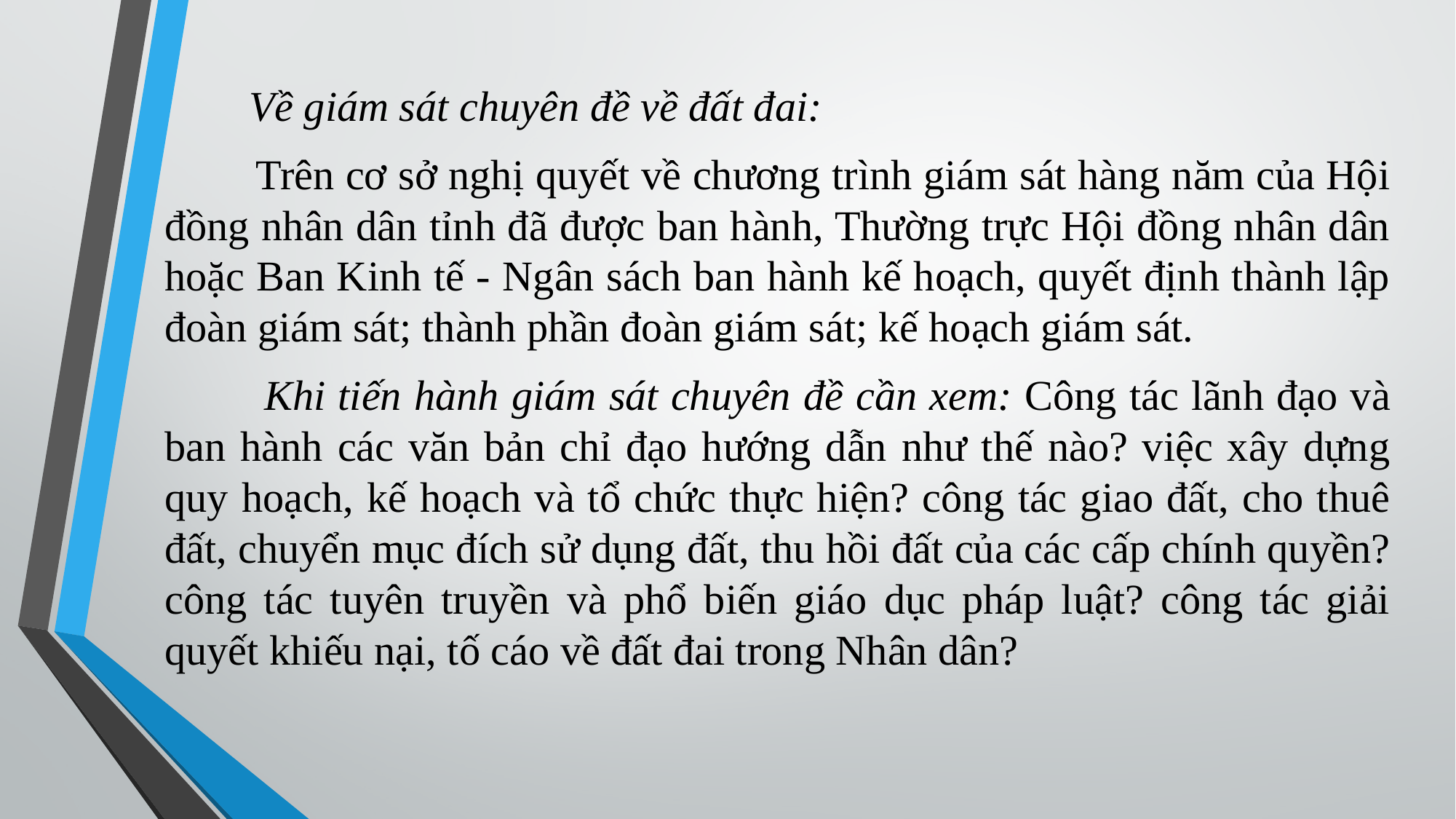

Về giám sát chuyên đề về đất đai:
        Trên cơ sở nghị quyết về chương trình giám sát hàng năm của Hội đồng nhân dân tỉnh đã được ban hành, Thường trực Hội đồng nhân dân hoặc Ban Kinh tế - Ngân sách ban hành kế hoạch, quyết định thành lập đoàn giám sát; thành phần đoàn giám sát; kế hoạch giám sát.
        Khi tiến hành giám sát chuyên đề cần xem: Công tác lãnh đạo và ban hành các văn bản chỉ đạo hướng dẫn như thế nào? việc xây dựng quy hoạch, kế hoạch và tổ chức thực hiện? công tác giao đất, cho thuê đất, chuyển mục đích sử dụng đất, thu hồi đất của các cấp chính quyền? công tác tuyên truyền và phổ biến giáo dục pháp luật? công tác giải quyết khiếu nại, tố cáo về đất đai trong Nhân dân?